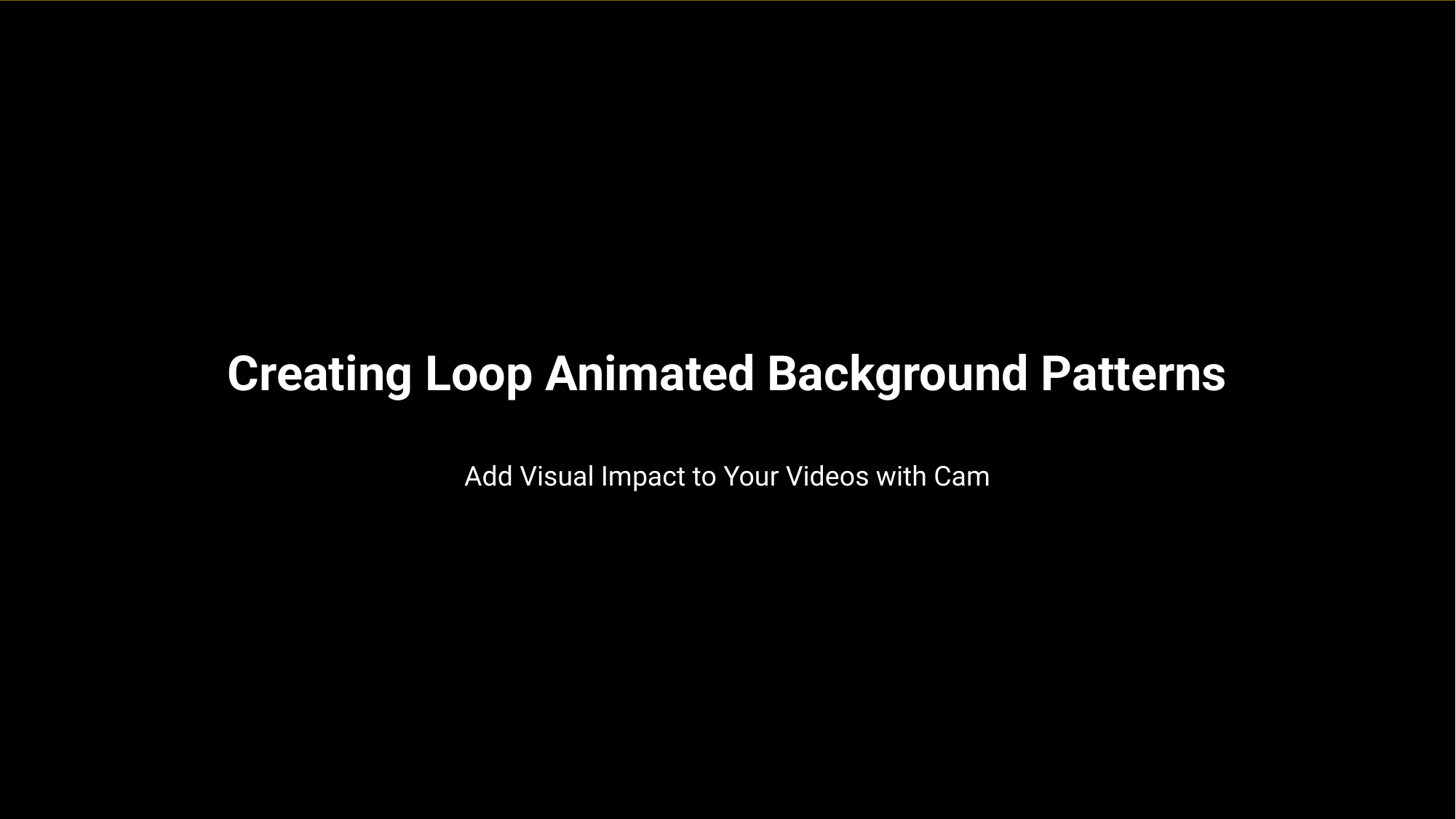

Creating Loop Animated Background Patterns
Add Visual Impact to Your Videos with Cam